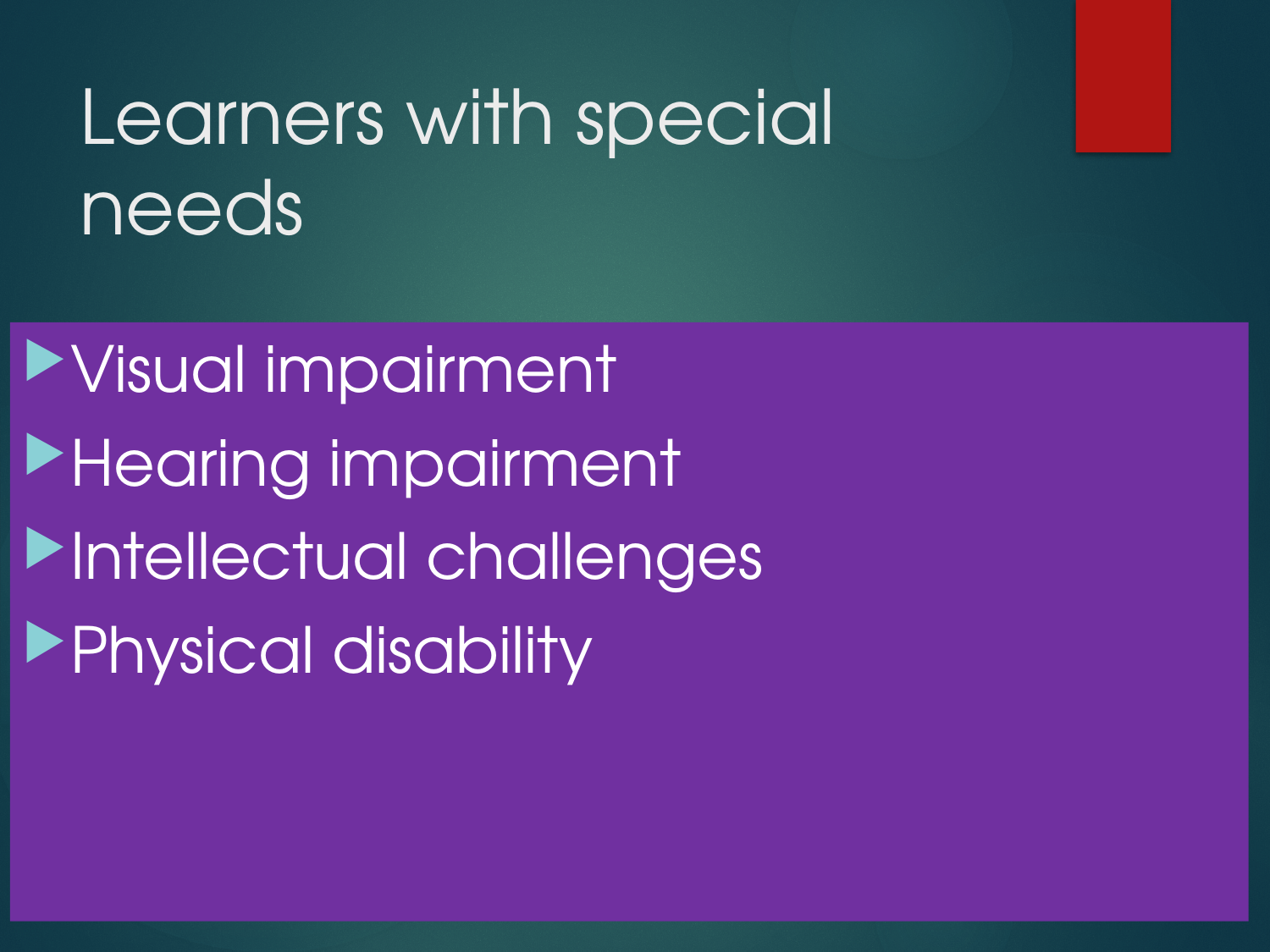

# Learners with special needs
Visual impairment
Hearing impairment
Intellectual challenges
Physical disability